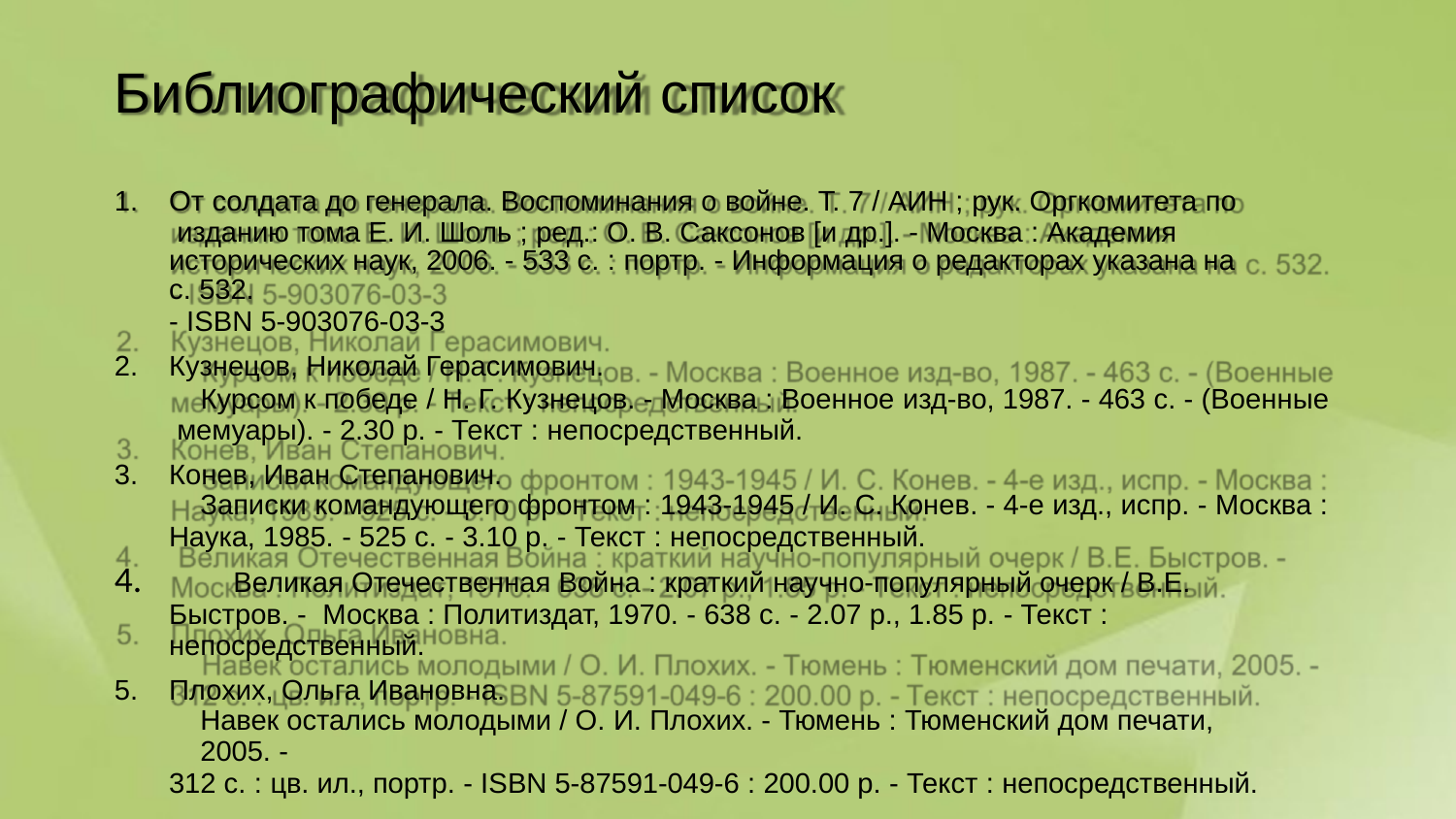

# Библиографический список

От солдата до генерала. Воспоминания о войне. Т. 7 / АИН ; рук. Оргкомитета по  изданию тома Е. И. Шоль ; ред.: О. В. Саксонов [и др.]. - Москва : Академия
исторических наук, 2006. - 533 с. : портр. - Информация о редакторах указана на с. 532.
- ISBN 5-903076-03-3
Кузнецов, Николай Герасимович.
Курсом к победе / Н. Г. Кузнецов. - Москва : Военное изд-во, 1987. - 463 с. - (Военные  мемуары). - 2.30 р. - Текст : непосредственный.
Конев, Иван Степанович.
Записки командующего фронтом : 1943-1945 / И. С. Конев. - 4-е изд., испр. - Москва :
Наука, 1985. - 525 с. - 3.10 р. - Текст : непосредственный.
	Великая Отечественная Война : краткий научно-популярный очерк / В.Е. Быстров. -  Москва : Политиздат, 1970. - 638 с. - 2.07 р., 1.85 р. - Текст : непосредственный.
Плохих, Ольга Ивановна.
Навек остались молодыми / О. И. Плохих. - Тюмень : Тюменский дом печати, 2005. -
312 с. : цв. ил., портр. - ISBN 5-87591-049-6 : 200.00 р. - Текст : непосредственный.